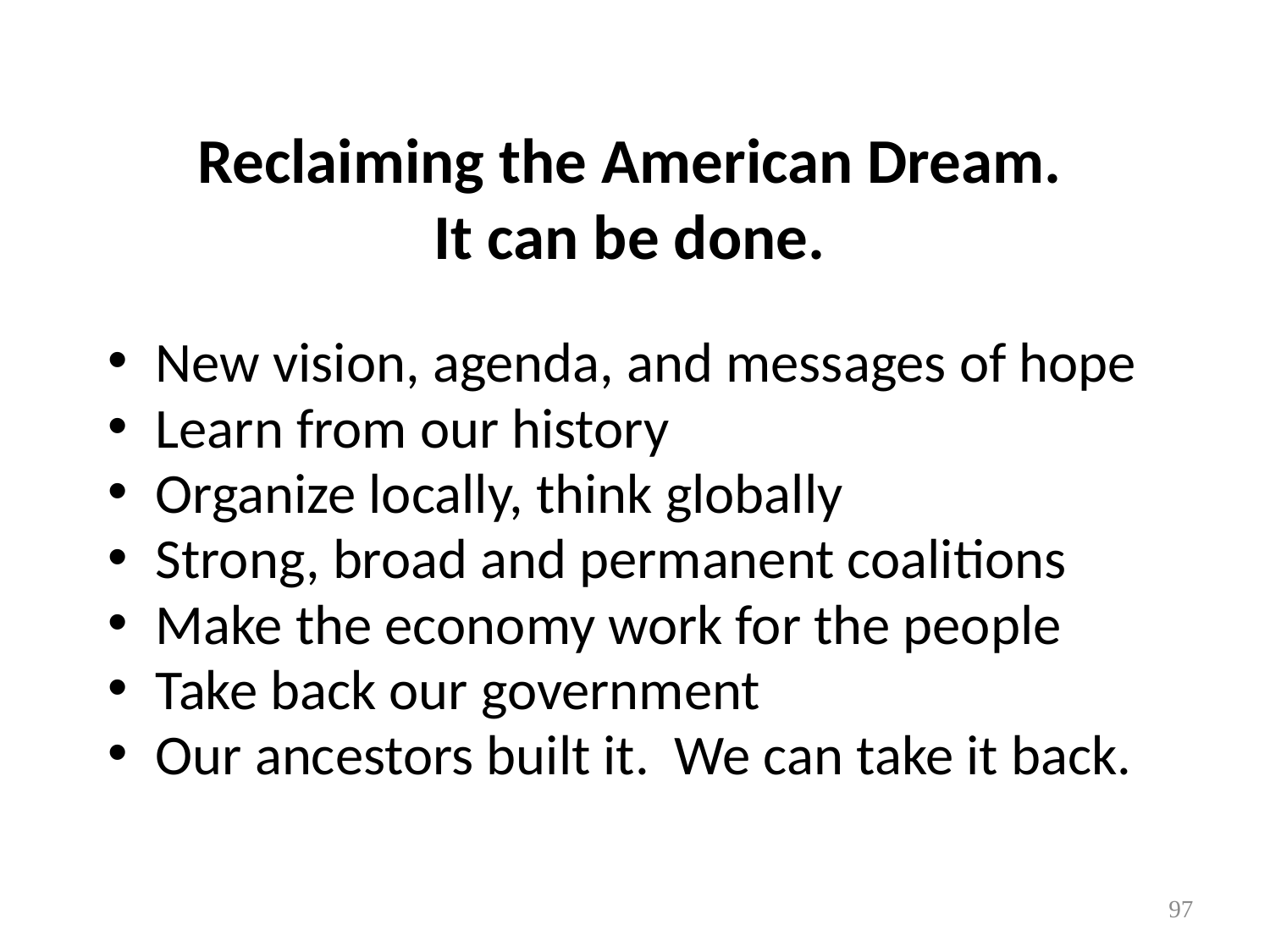

# Reclaiming the American Dream. It can be done.

New vision, agenda, and messages of hope
Learn from our history
Organize locally, think globally
Strong, broad and permanent coalitions
Make the economy work for the people
Take back our government
Our ancestors built it.  We can take it back.

97